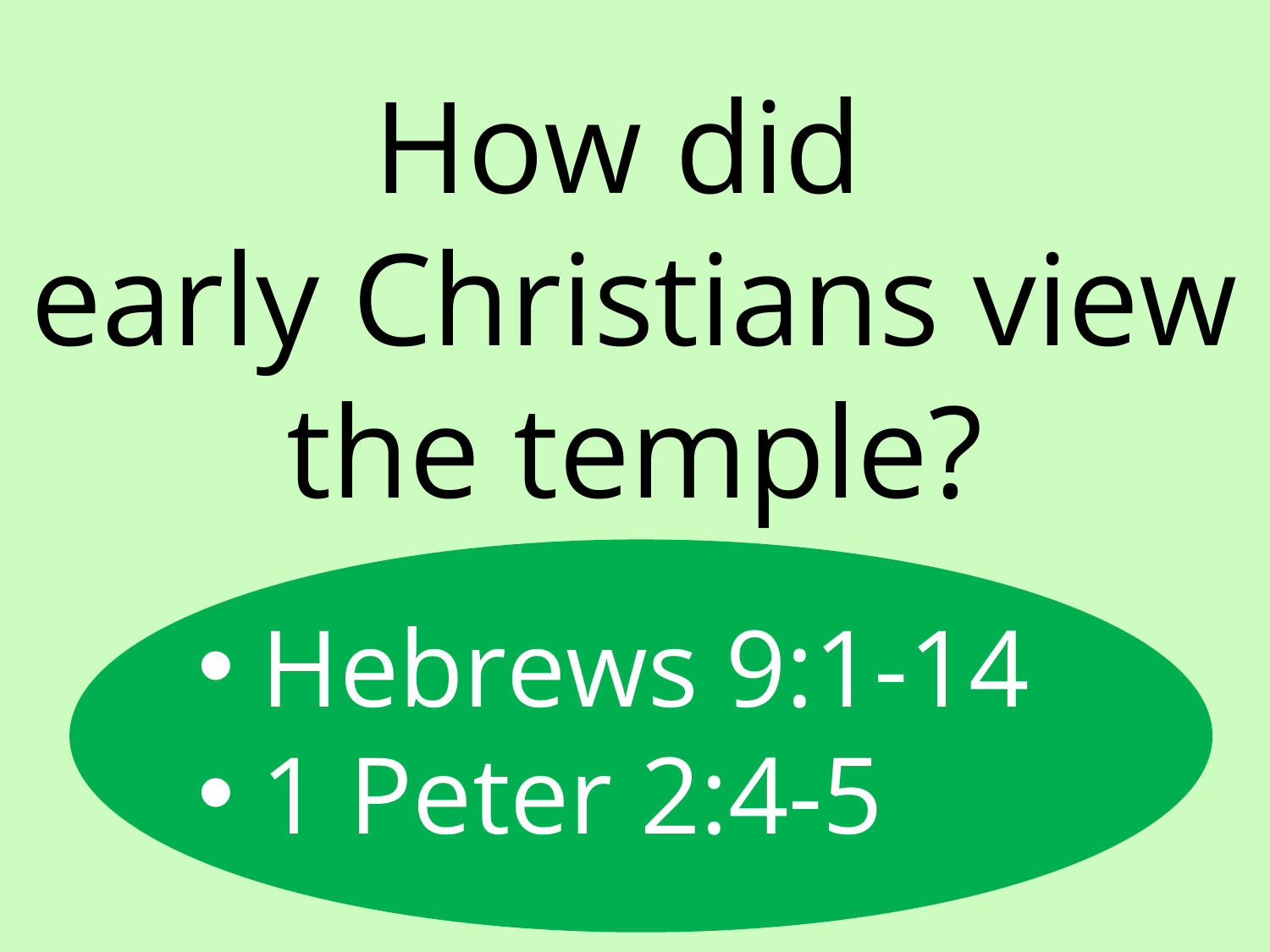

How did
early Christians view the temple?

Hebrews 9:1-14
1 Peter 2:4-5